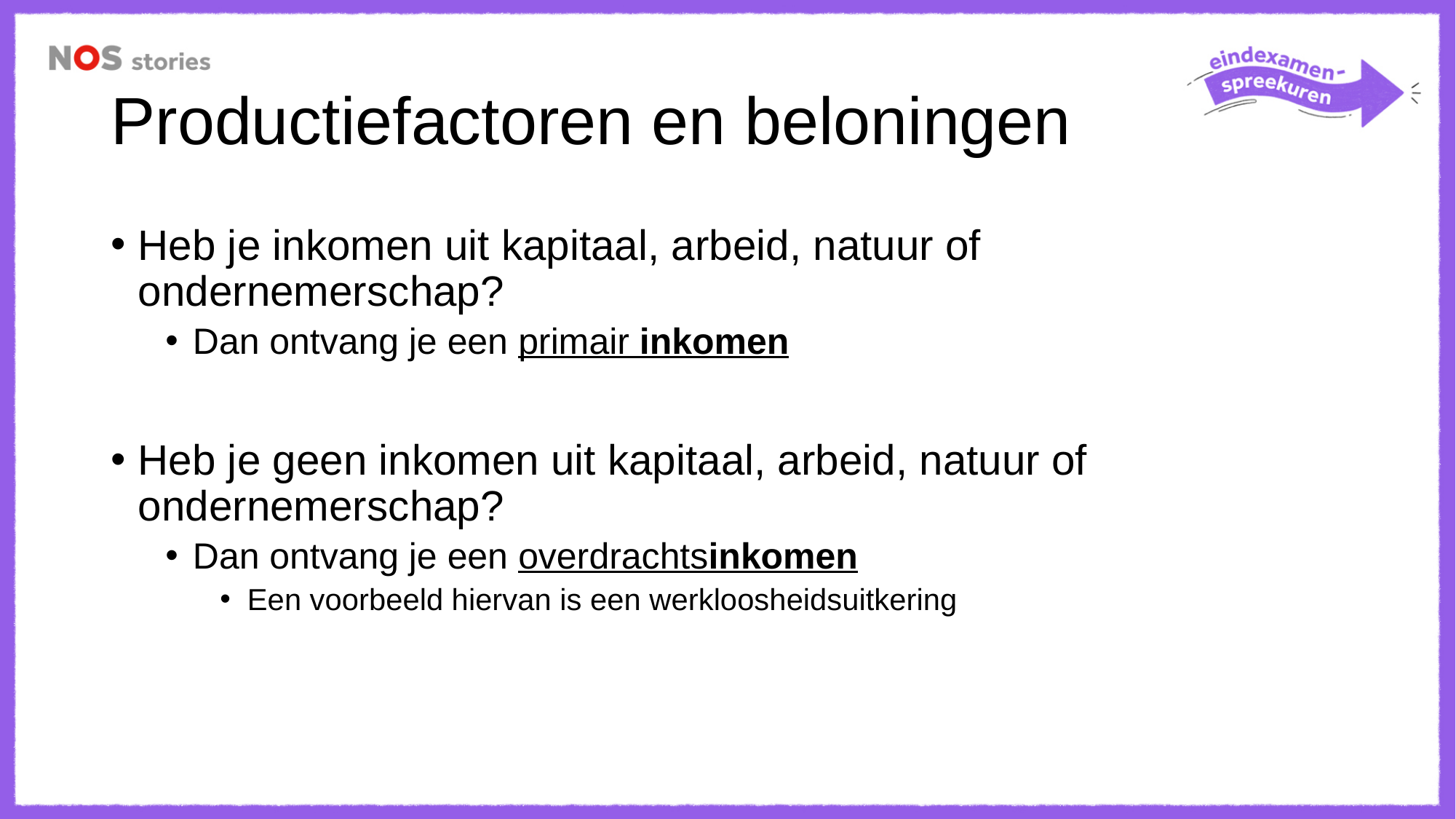

# Productiefactoren en beloningen
Heb je inkomen uit kapitaal, arbeid, natuur of ondernemerschap?
Dan ontvang je een primair inkomen

Heb je geen inkomen uit kapitaal, arbeid, natuur of ondernemerschap?
Dan ontvang je een overdrachtsinkomen
Een voorbeeld hiervan is een werkloosheidsuitkering